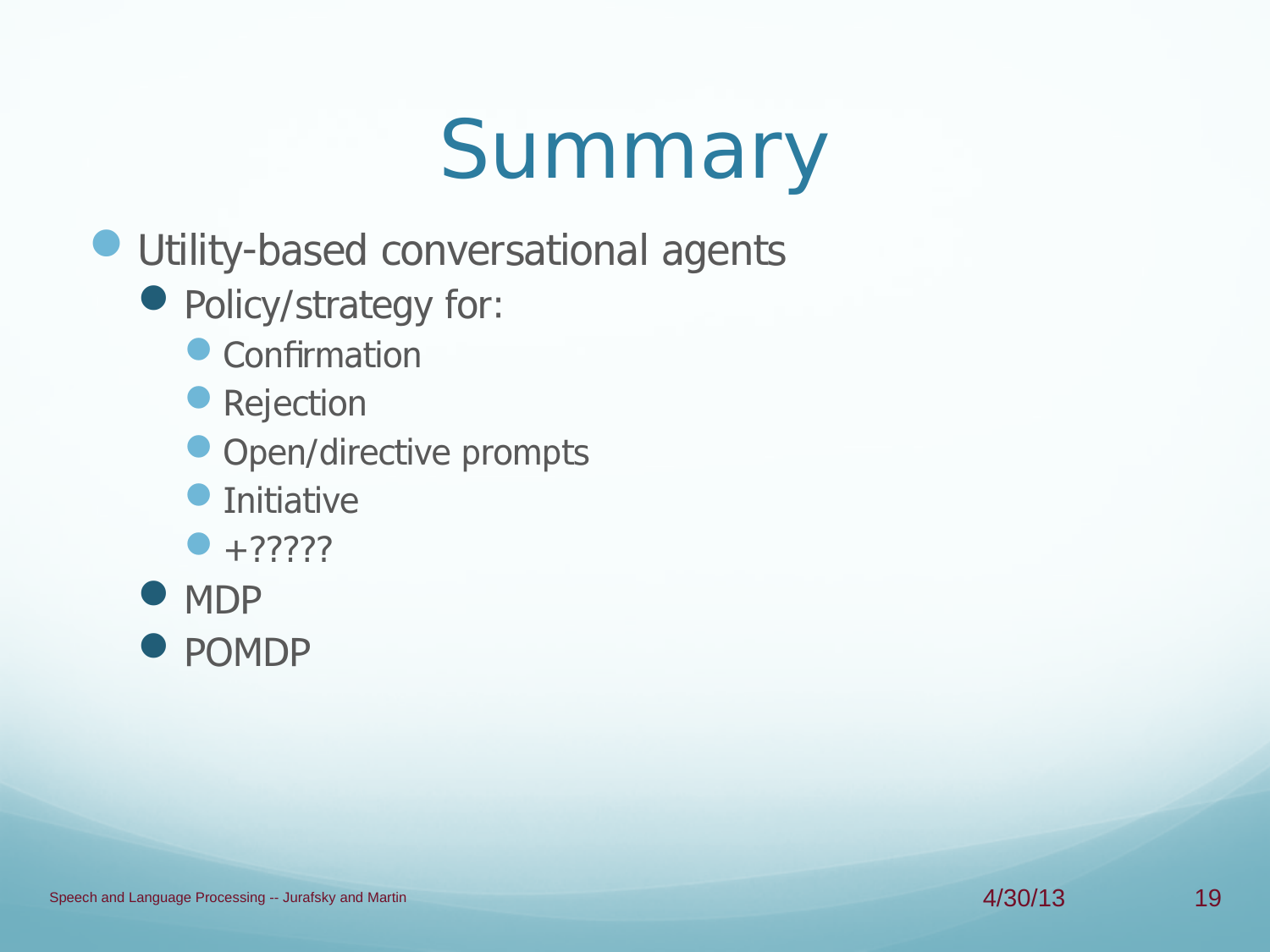

# Summary
Utility-based conversational agents
Policy/strategy for:
Confirmation
Rejection
Open/directive prompts
Initiative
+?????
MDP
POMDP

Speech and Language Processing -- Jurafsky and Martin
4/30/13
19